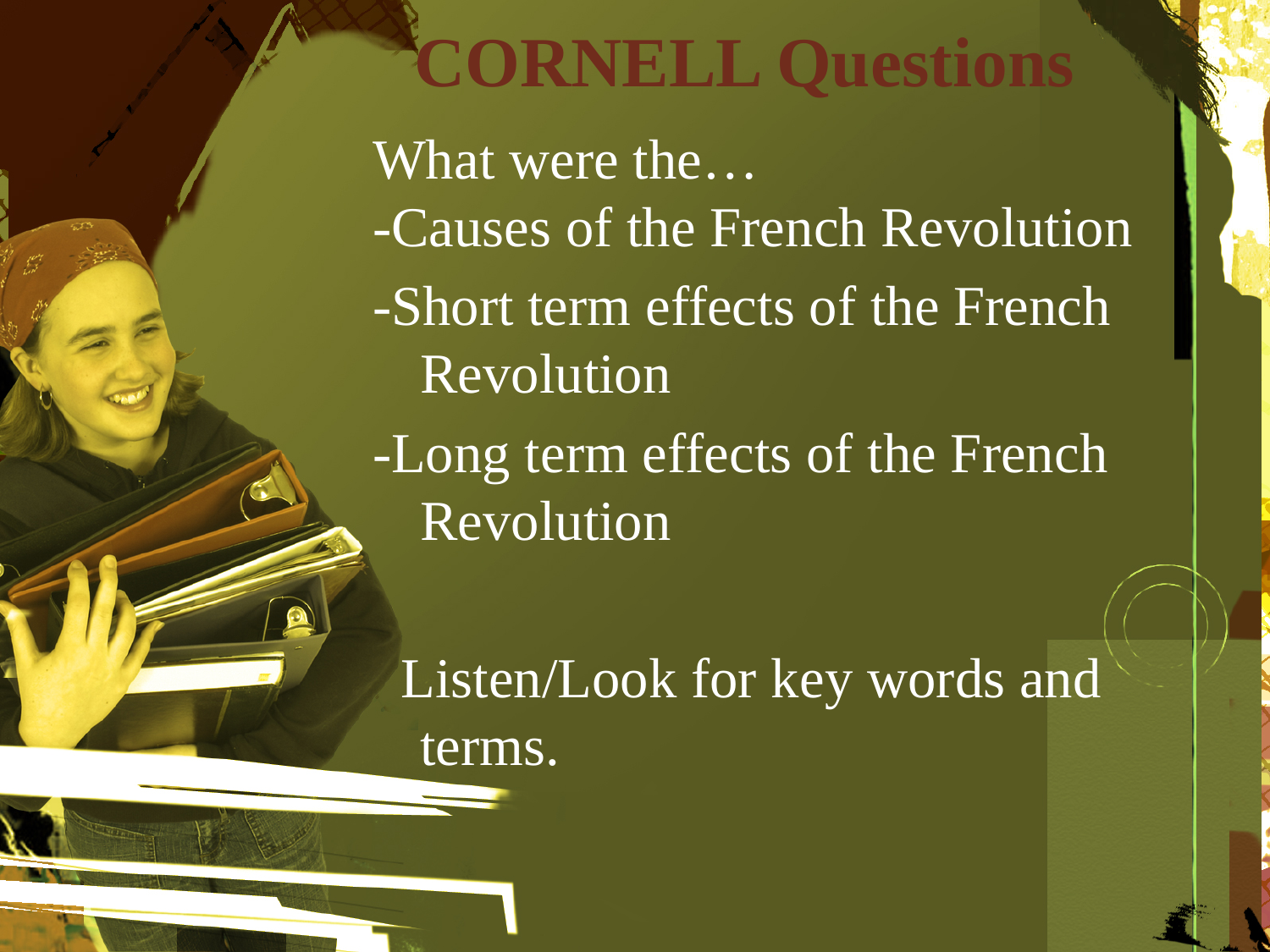

# CORNELL Questions
What were the…
-Causes of the French Revolution
-Short term effects of the French Revolution
-Long term effects of the French Revolution

  Listen/Look for key words and terms.